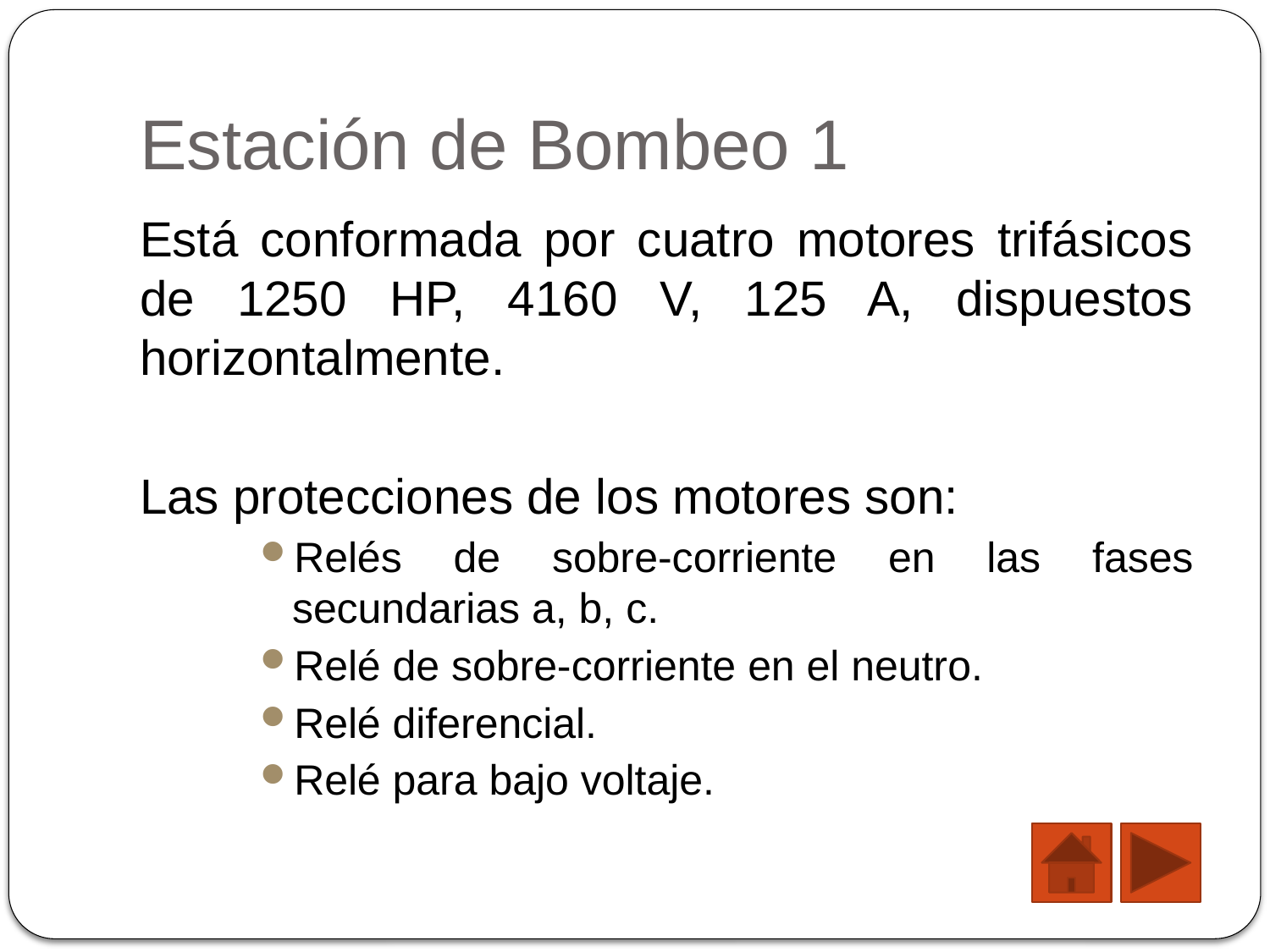

# Estación de Bombeo 1
Está conformada por cuatro motores trifásicos de 1250 HP, 4160 V, 125 A, dispuestos horizontalmente.

Las protecciones de los motores son:
Relés de sobre-corriente en las fases secundarias a, b, c.
Relé de sobre-corriente en el neutro.
Relé diferencial.
Relé para bajo voltaje.